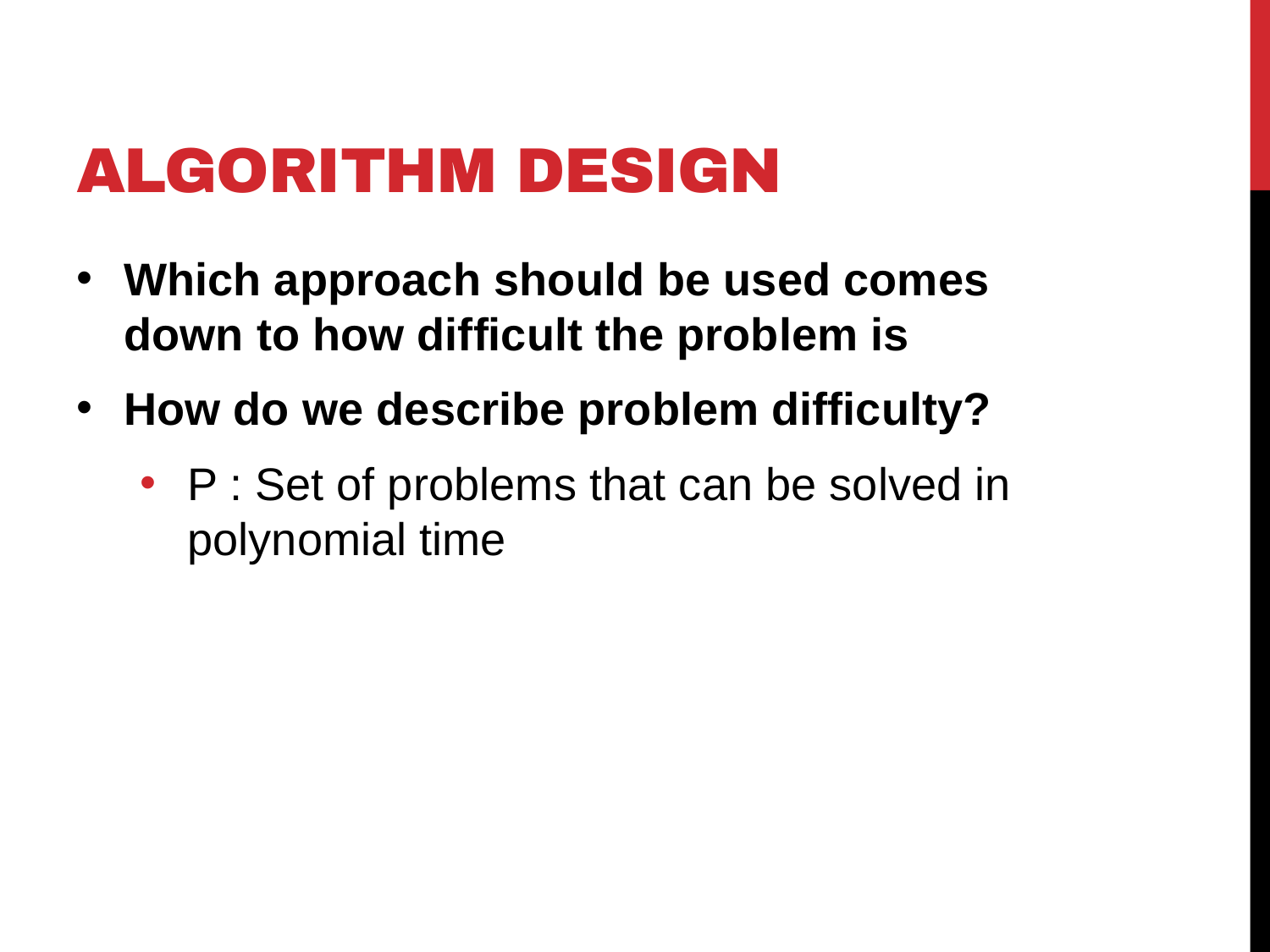

# Algorithm Design
Which approach should be used comes down to how difficult the problem is
How do we describe problem difficulty?
P : Set of problems that can be solved in polynomial time